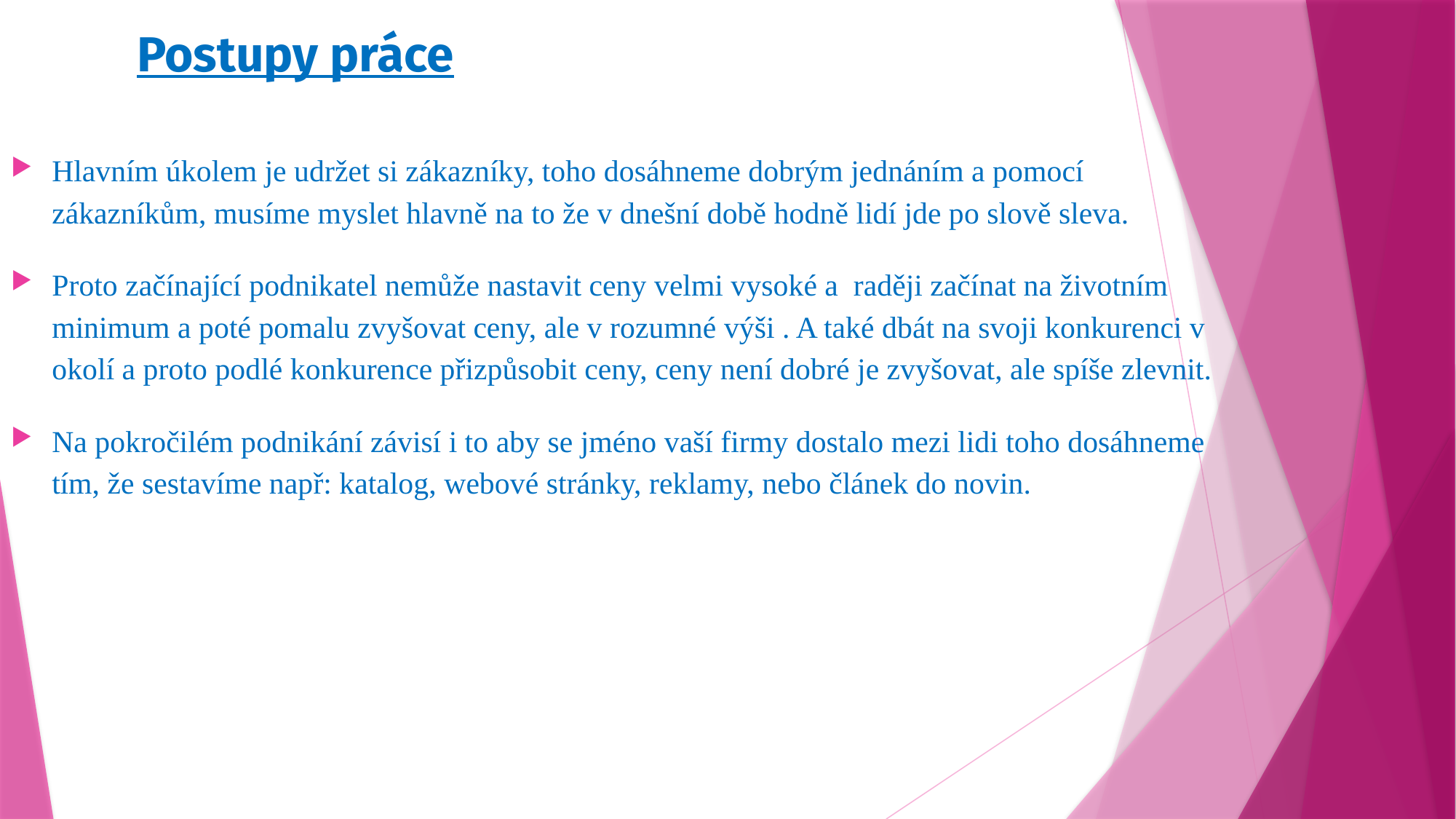

# Postupy práce

Hlavním úkolem je udržet si zákazníky, toho dosáhneme dobrým jednáním a pomocí zákazníkům, musíme myslet hlavně na to že v dnešní době hodně lidí jde po slově sleva.
Proto začínající podnikatel nemůže nastavit ceny velmi vysoké a  raději začínat na životním minimum a poté pomalu zvyšovat ceny, ale v rozumné výši . A také dbát na svoji konkurenci v okolí a proto podlé konkurence přizpůsobit ceny, ceny není dobré je zvyšovat, ale spíše zlevnit.
Na pokročilém podnikání závisí i to aby se jméno vaší firmy dostalo mezi lidi toho dosáhneme tím, že sestavíme např: katalog, webové stránky, reklamy, nebo článek do novin.